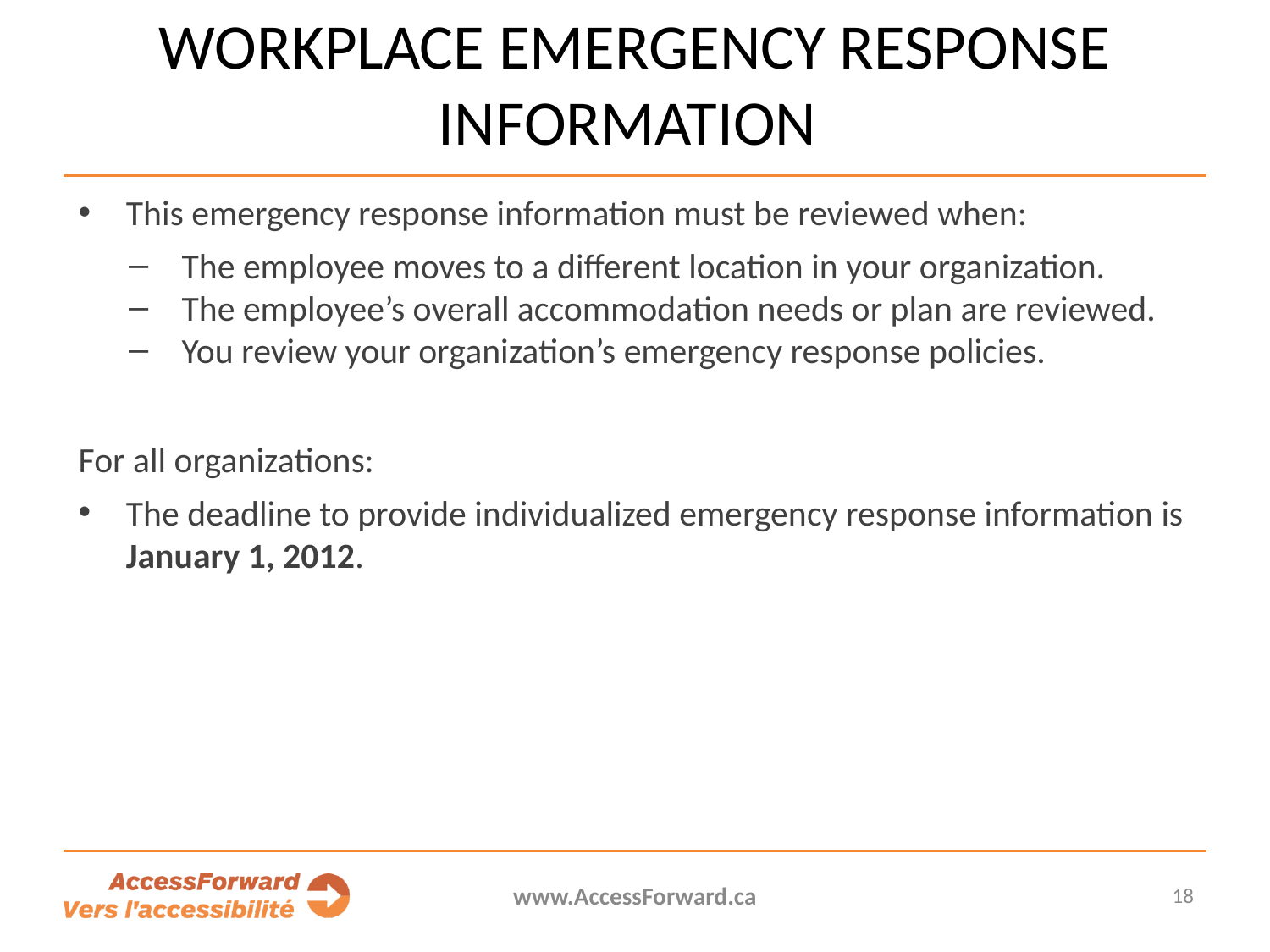

# WORKPLACE EMERGENCY RESPONSE INFORMATION
This emergency response information must be reviewed when:
The employee moves to a different location in your organization.
The employee’s overall accommodation needs or plan are reviewed.
You review your organization’s emergency response policies.

For all organizations:
The deadline to provide individualized emergency response information is January 1, 2012.

www.AccessForward.ca
18